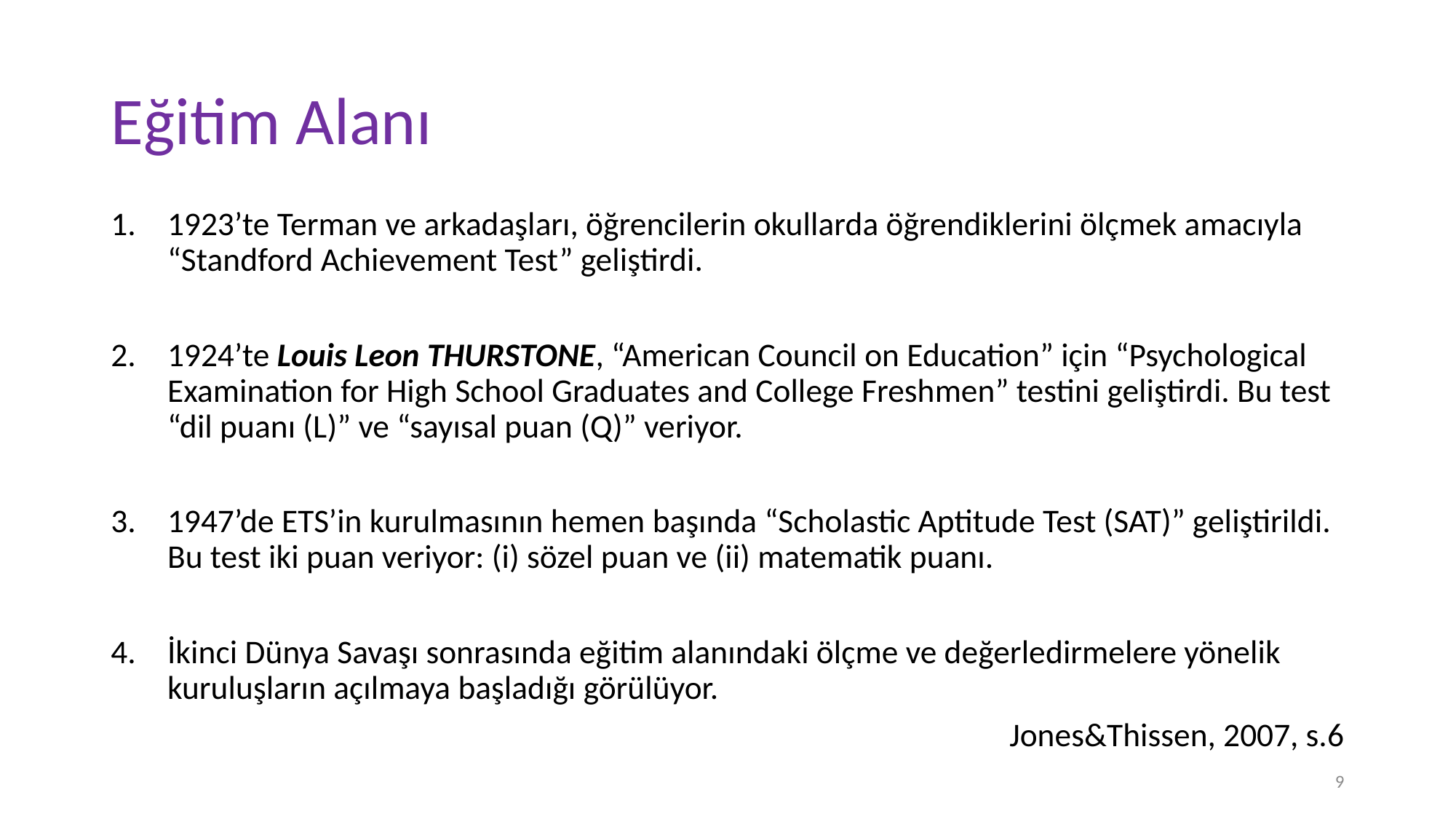

# Eğitim Alanı
1923’te Terman ve arkadaşları, öğrencilerin okullarda öğrendiklerini ölçmek amacıyla “Standford Achievement Test” geliştirdi.

1924’te Louis Leon THURSTONE, “American Council on Education” için “Psychological Examination for High School Graduates and College Freshmen” testini geliştirdi. Bu test “dil puanı (L)” ve “sayısal puan (Q)” veriyor.

1947’de ETS’in kurulmasının hemen başında “Scholastic Aptitude Test (SAT)” geliştirildi. Bu test iki puan veriyor: (i) sözel puan ve (ii) matematik puanı.

İkinci Dünya Savaşı sonrasında eğitim alanındaki ölçme ve değerledirmelere yönelik kuruluşların açılmaya başladığı görülüyor.
Jones&Thissen, 2007, s.6

9